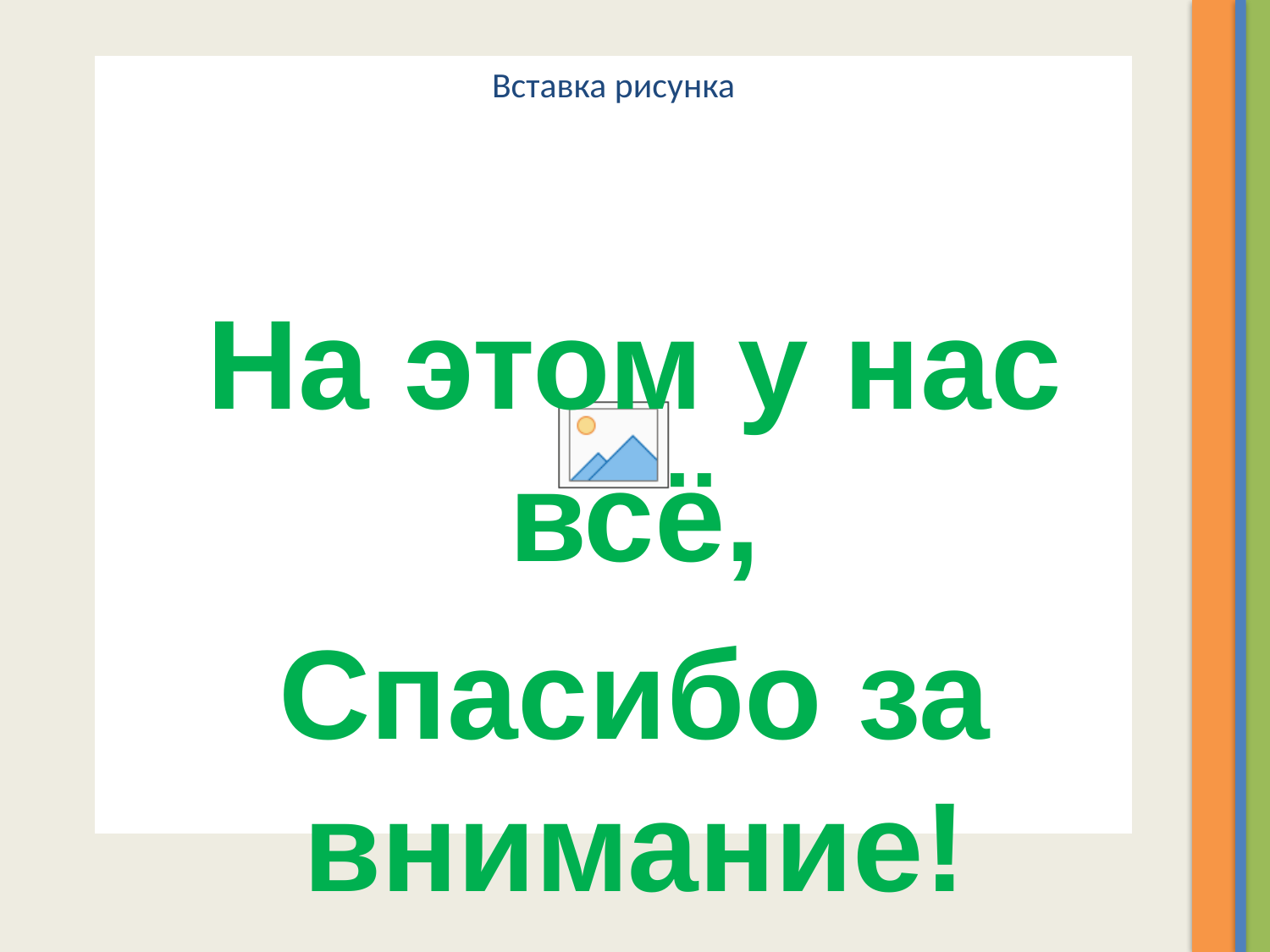

На этом у нас всё,
Спасибо за внимание!